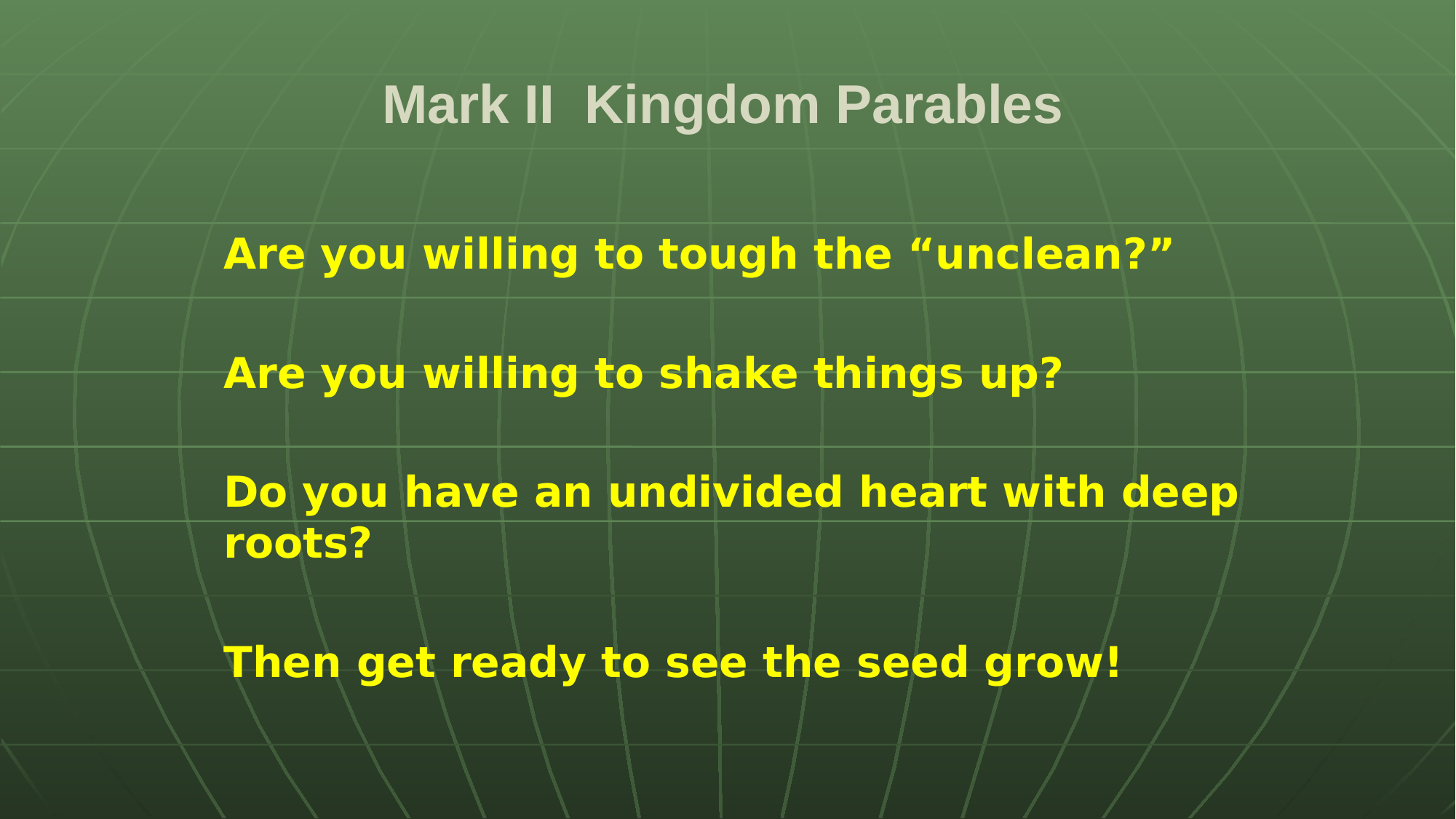

# Mark II  Kingdom Parables

Are you willing to tough the “unclean?”

Are you willing to shake things up?

Do you have an undivided heart with deep roots?

Then get ready to see the seed grow!